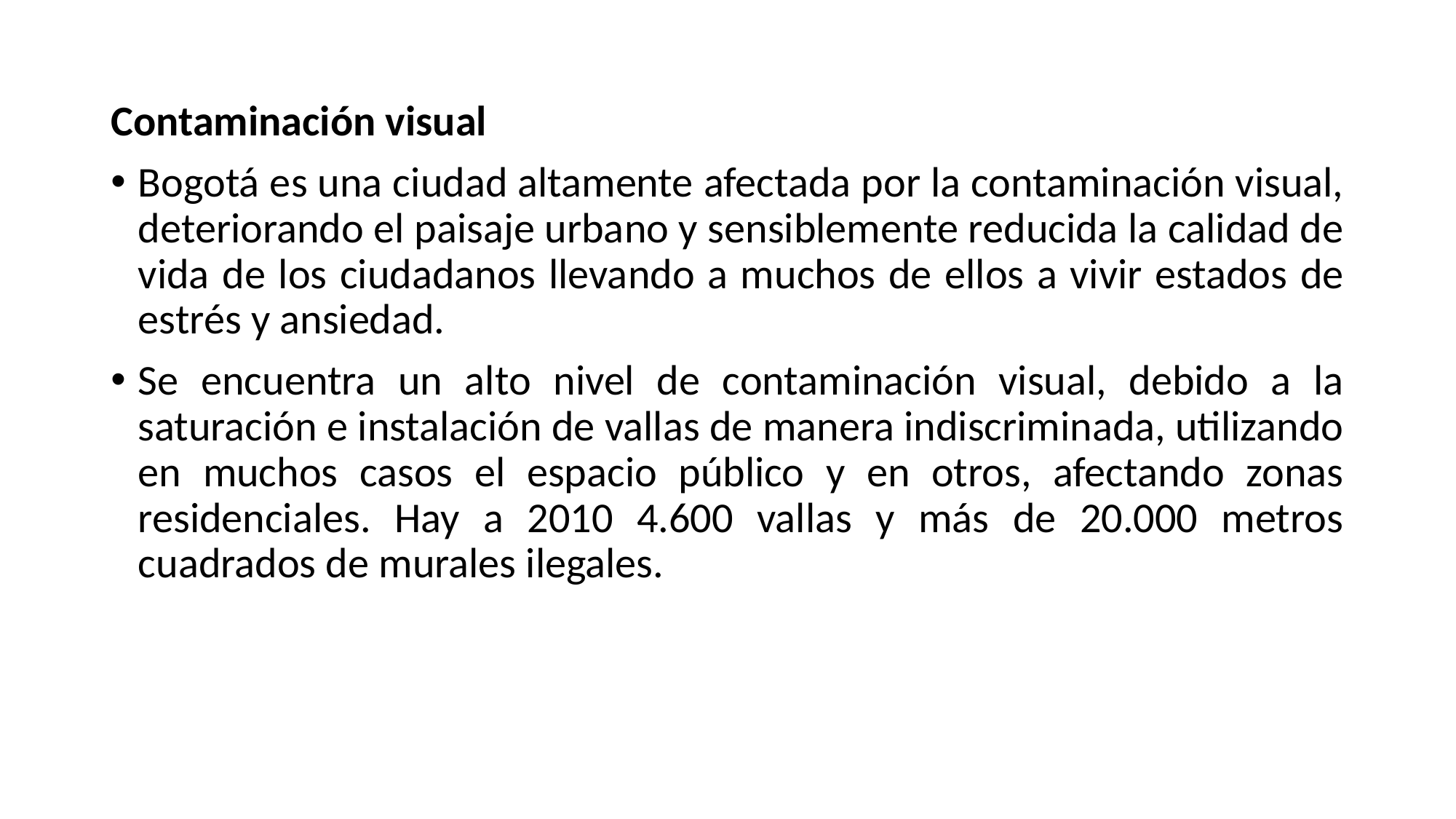

Contaminación visual
Bogotá es una ciudad altamente afectada por la contaminación visual, deteriorando el paisaje urbano y sensiblemente reducida la calidad de vida de los ciudadanos llevando a muchos de ellos a vivir estados de estrés y ansiedad.
Se encuentra un alto nivel de contaminación visual, debido a la saturación e instalación de vallas de manera indiscriminada, utilizando en muchos casos el espacio público y en otros, afectando zonas residenciales. Hay a 2010 4.600 vallas y más de 20.000 metros cuadrados de murales ilegales.